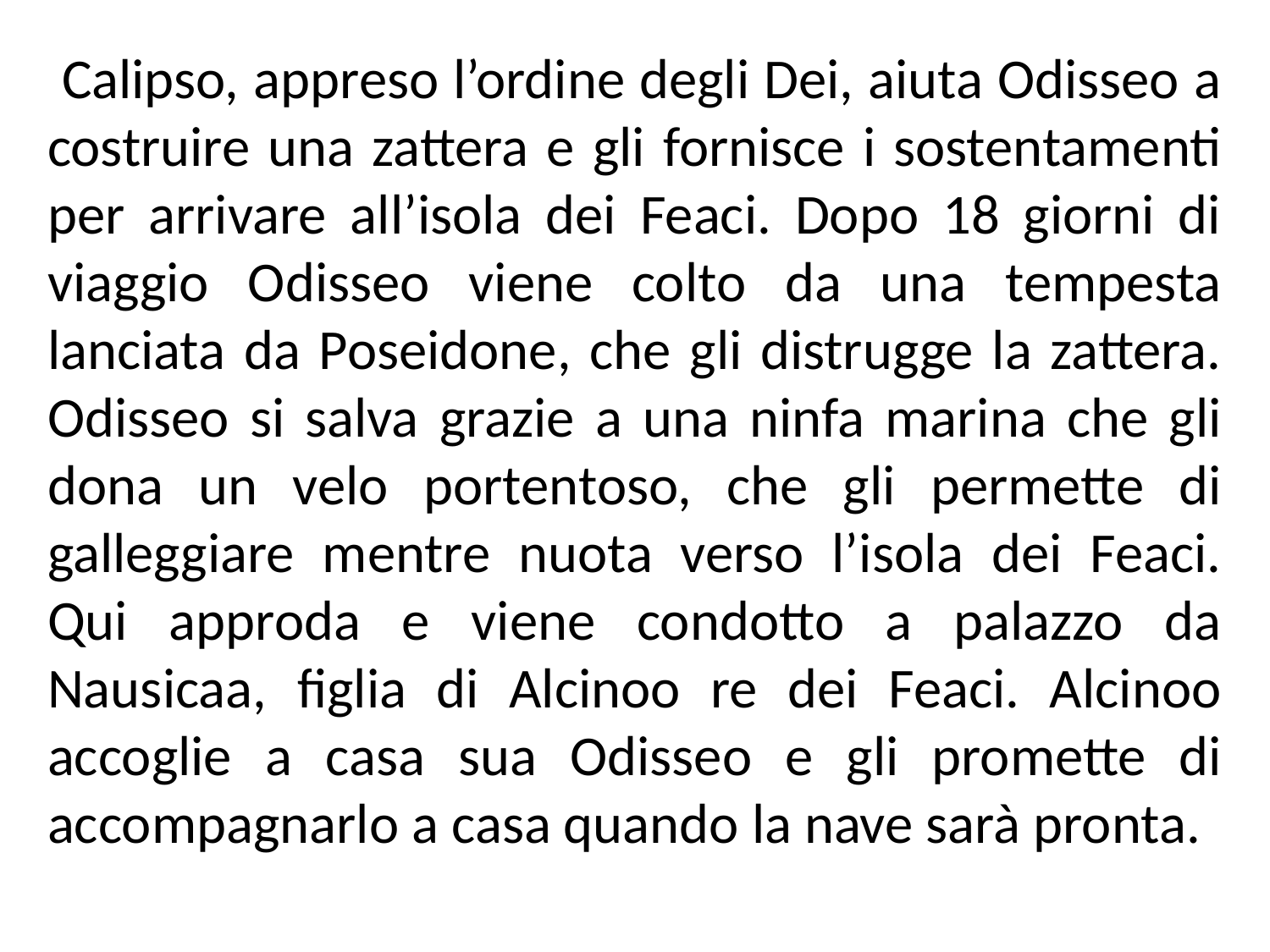

Calipso, appreso l’ordine degli Dei, aiuta Odisseo a costruire una zattera e gli fornisce i sostentamenti per arrivare all’isola dei Feaci. Dopo 18 giorni di viaggio Odisseo viene colto da una tempesta lanciata da Poseidone, che gli distrugge la zattera. Odisseo si salva grazie a una ninfa marina che gli dona un velo portentoso, che gli permette di galleggiare mentre nuota verso l’isola dei Feaci. Qui approda e viene condotto a palazzo da Nausicaa, figlia di Alcinoo re dei Feaci. Alcinoo accoglie a casa sua Odisseo e gli promette di accompagnarlo a casa quando la nave sarà pronta.